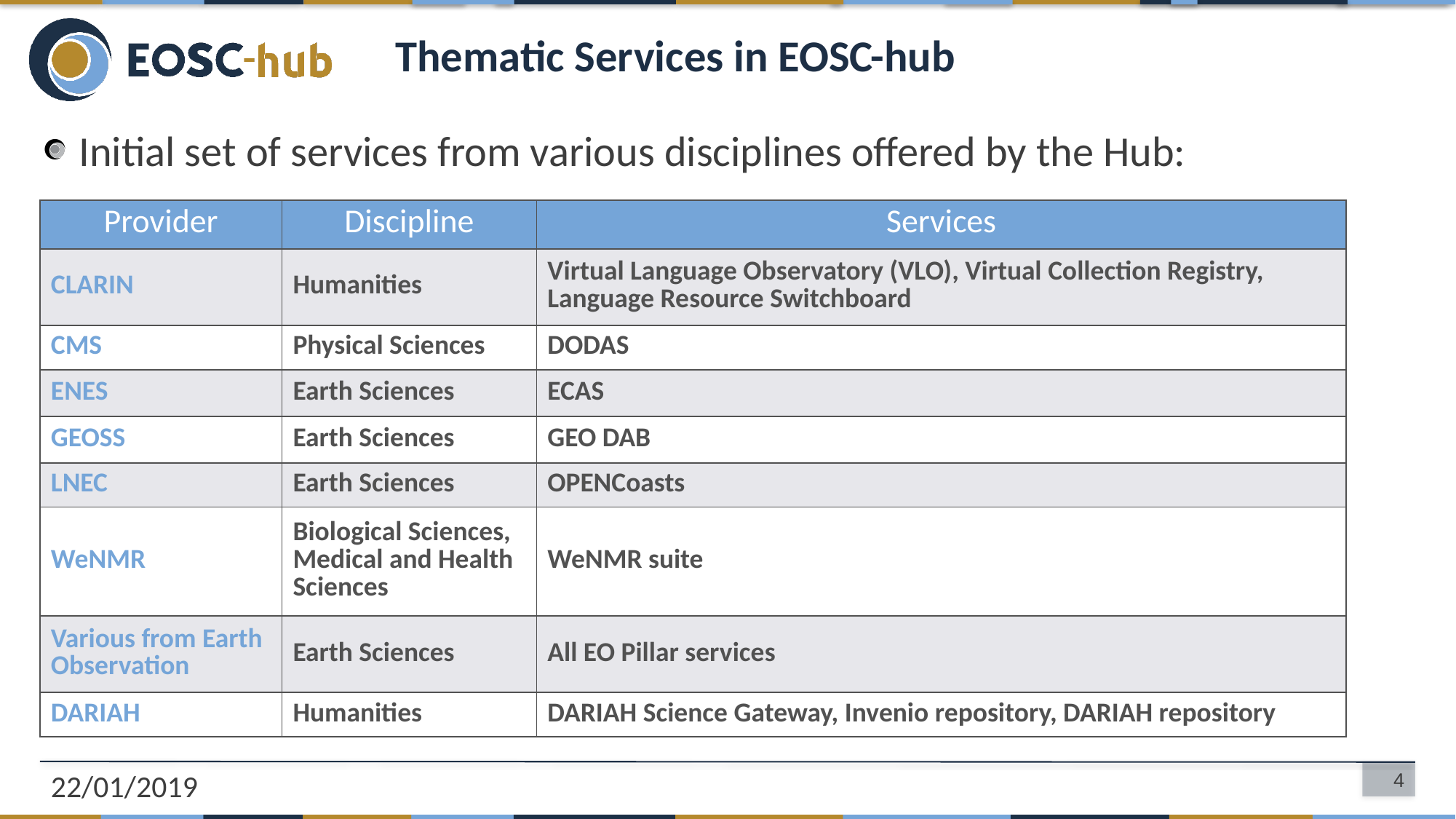

# Thematic Services in EOSC-hub
Initial set of services from various disciplines offered by the Hub:
| Provider | Discipline | Services |
| --- | --- | --- |
| CLARIN | Humanities | Virtual Language Observatory (VLO), Virtual Collection Registry, Language Resource Switchboard |
| CMS | Physical Sciences | DODAS |
| ENES | Earth Sciences | ECAS |
| GEOSS | Earth Sciences | GEO DAB |
| LNEC | Earth Sciences | OPENCoasts |
| WeNMR | Biological Sciences, Medical and Health Sciences | WeNMR suite |
| Various from Earth Observation | Earth Sciences | All EO Pillar services |
| DARIAH | Humanities | DARIAH Science Gateway, Invenio repository, DARIAH repository |
22/01/2019
4